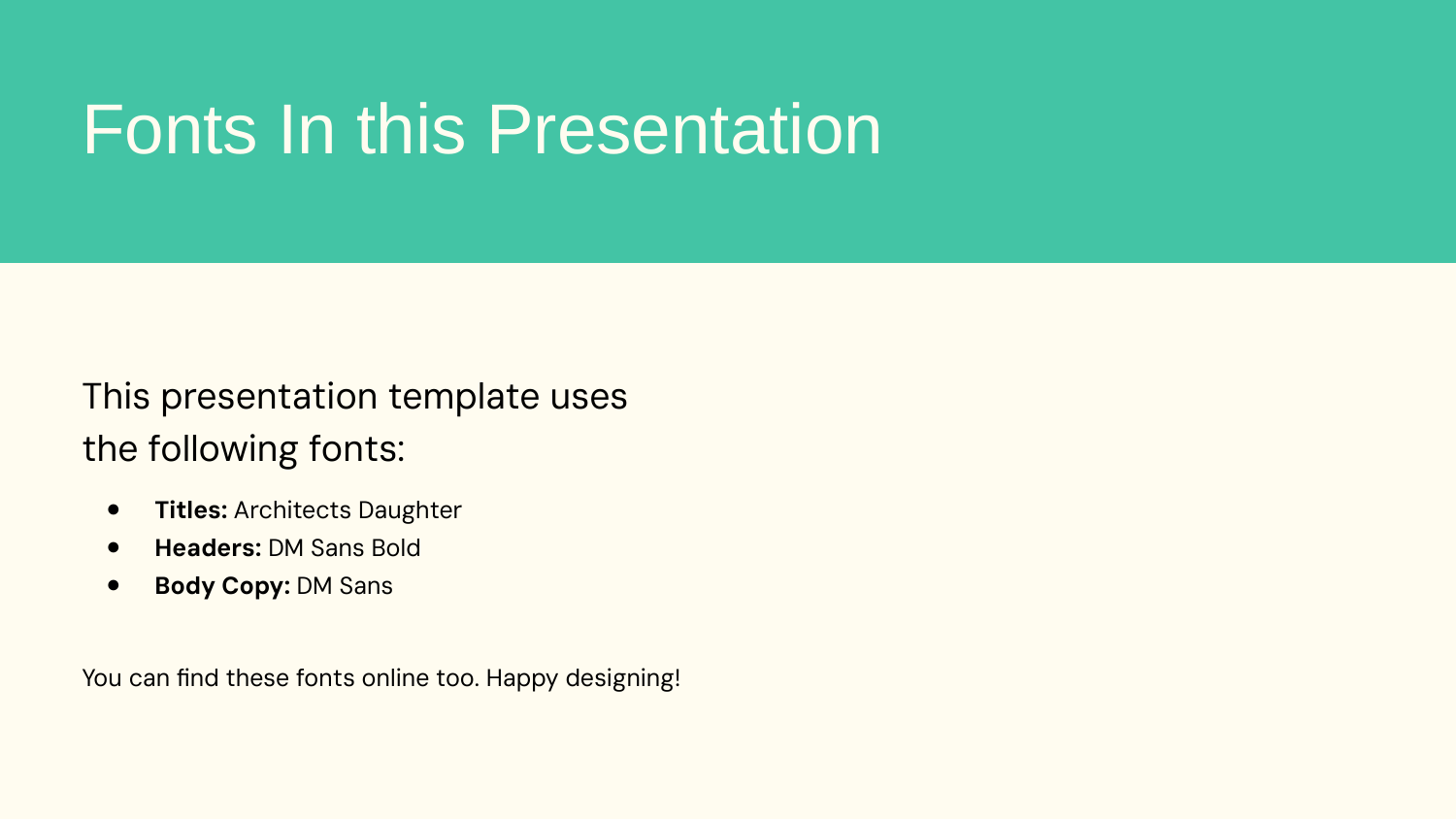

Fonts In this Presentation
This presentation template uses
the following fonts:
Titles: Architects Daughter
Headers: DM Sans Bold
Body Copy: DM Sans
You can find these fonts online too. Happy designing!